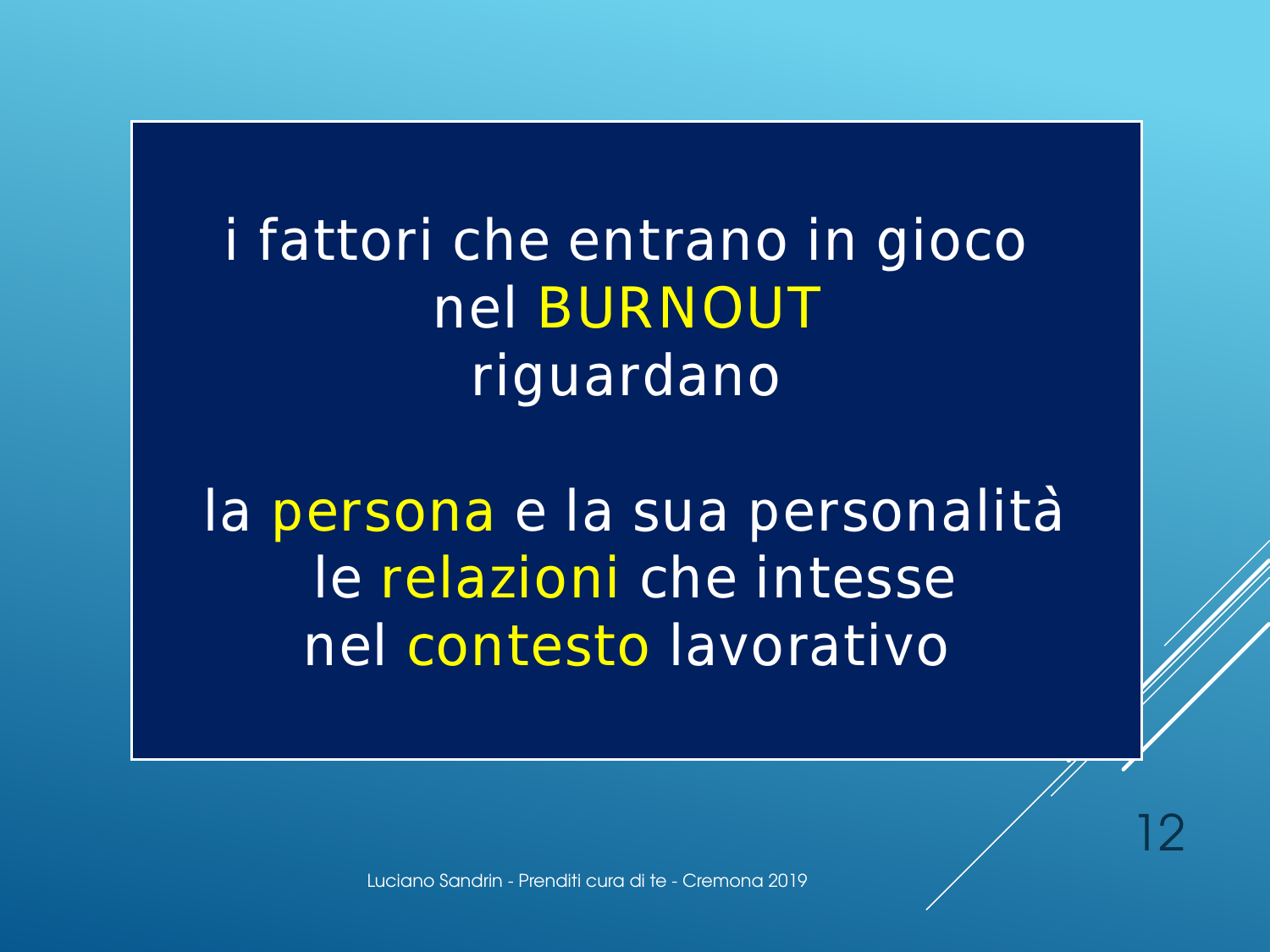

i fattori che entrano in gioco
nel BURNOUT
riguardano

la persona e la sua personalità
le relazioni che intesse
nel contesto lavorativo

12
Luciano Sandrin - Prenditi cura di te - Cremona 2019